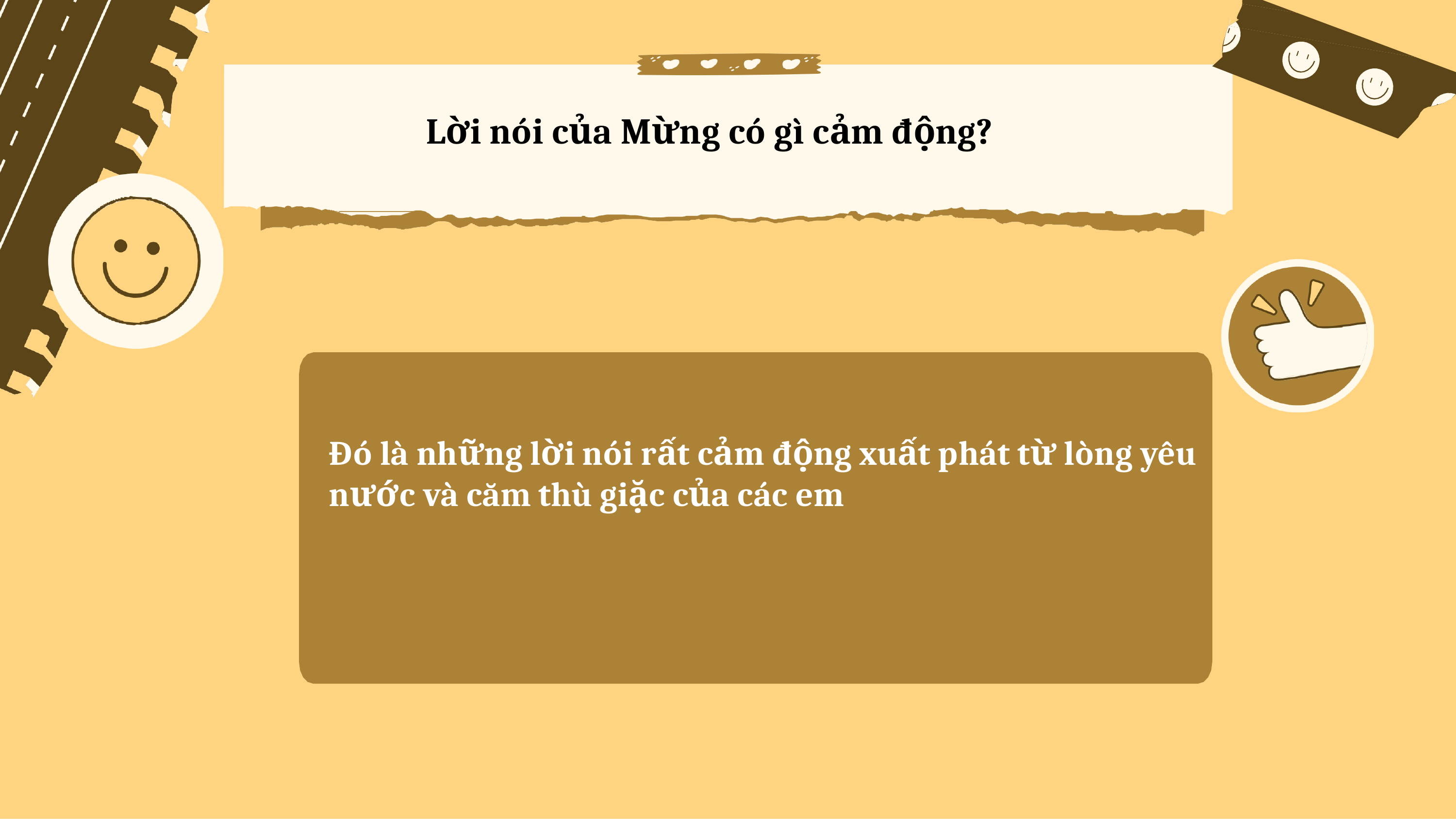

Lời nói của Mừng có gì cảm động?

Đó là những lời nói rất cảm động xuất phát từ lòng yêu nước và căm thù giặc của các em